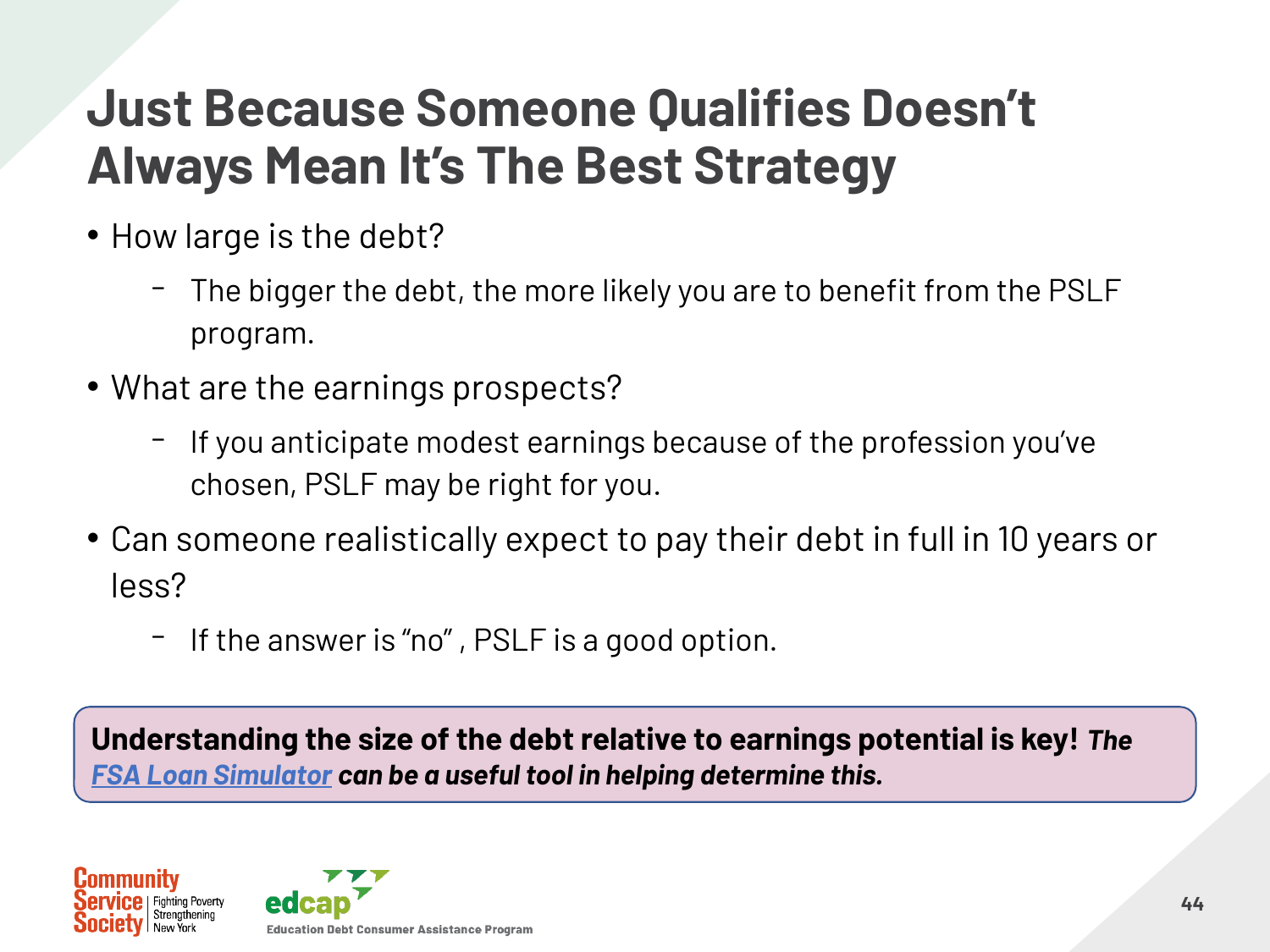

# Just Because Someone Qualifies Doesn’t Always Mean It’s The Best Strategy
How large is the debt?
The bigger the debt, the more likely you are to benefit from the PSLF program.
What are the earnings prospects?
If you anticipate modest earnings because of the profession you’ve chosen, PSLF may be right for you.
Can someone realistically expect to pay their debt in full in 10 years or less?
If the answer is “no” , PSLF is a good option.

Understanding the size of the debt relative to earnings potential is key! The FSA Loan Simulator can be a useful tool in helping determine this.
44